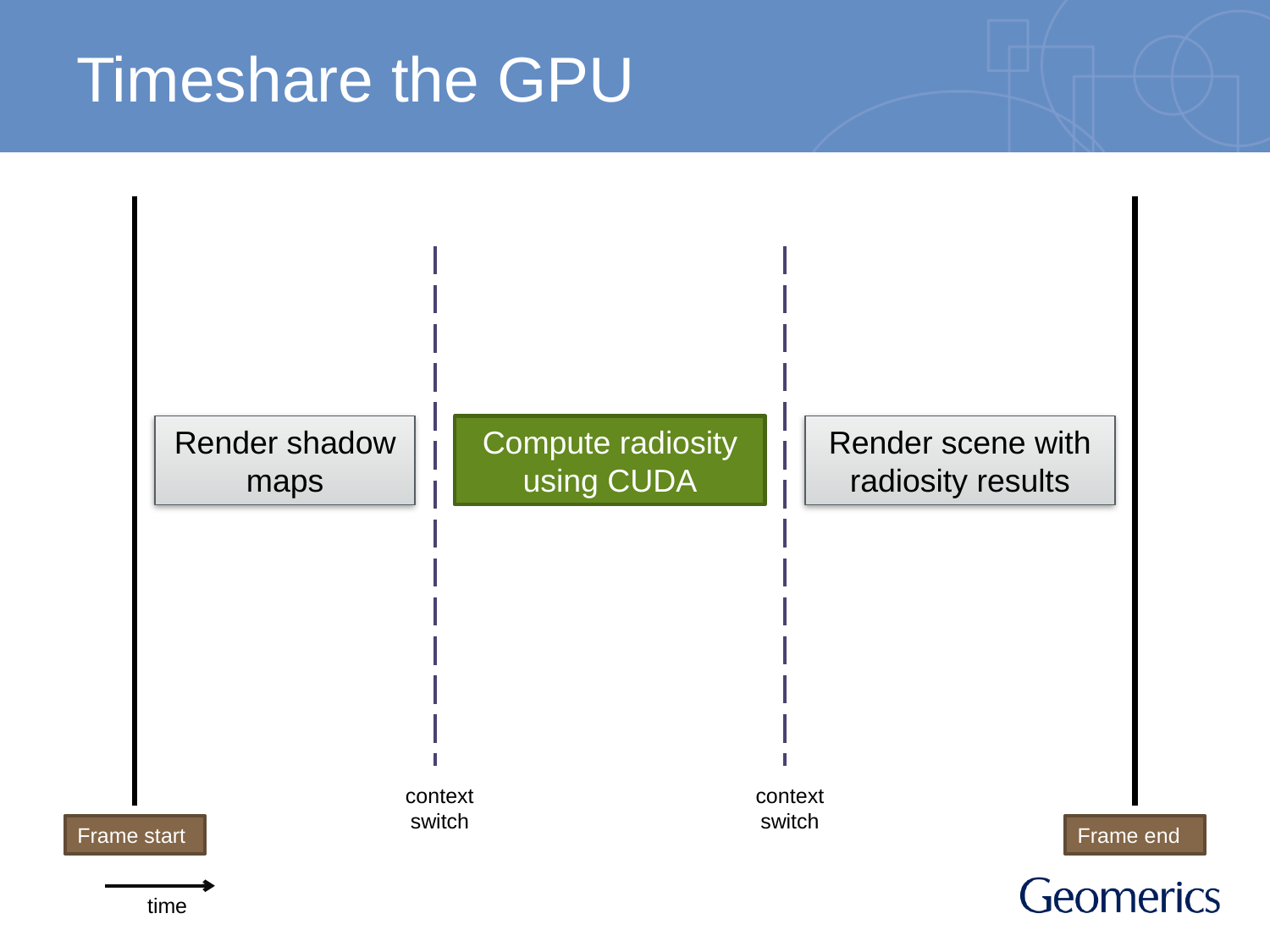

# Timeshare the GPU
Render shadow maps
Compute radiosity using CUDA
Render scene with radiosity results
context switch
context switch
Frame start
Frame end
time